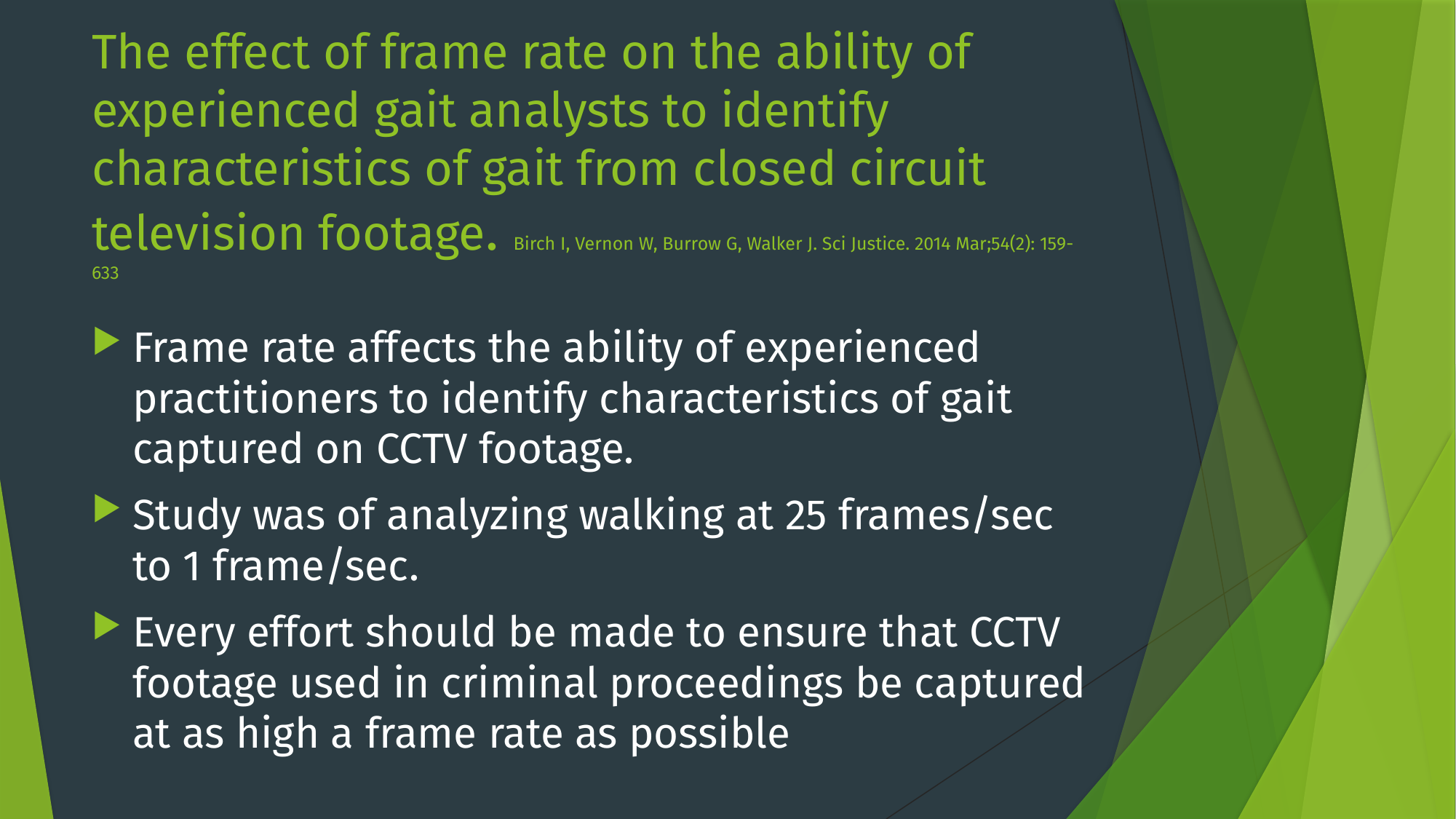

# The effect of frame rate on the ability of experienced gait analysts to identify characteristics of gait from closed circuit television footage. Birch I, Vernon W, Burrow G, Walker J. Sci Justice. 2014 Mar;54(2): 159-633
Frame rate affects the ability of experienced practitioners to identify characteristics of gait captured on CCTV footage.
Study was of analyzing walking at 25 frames/sec to 1 frame/sec.
Every effort should be made to ensure that CCTV footage used in criminal proceedings be captured at as high a frame rate as possible